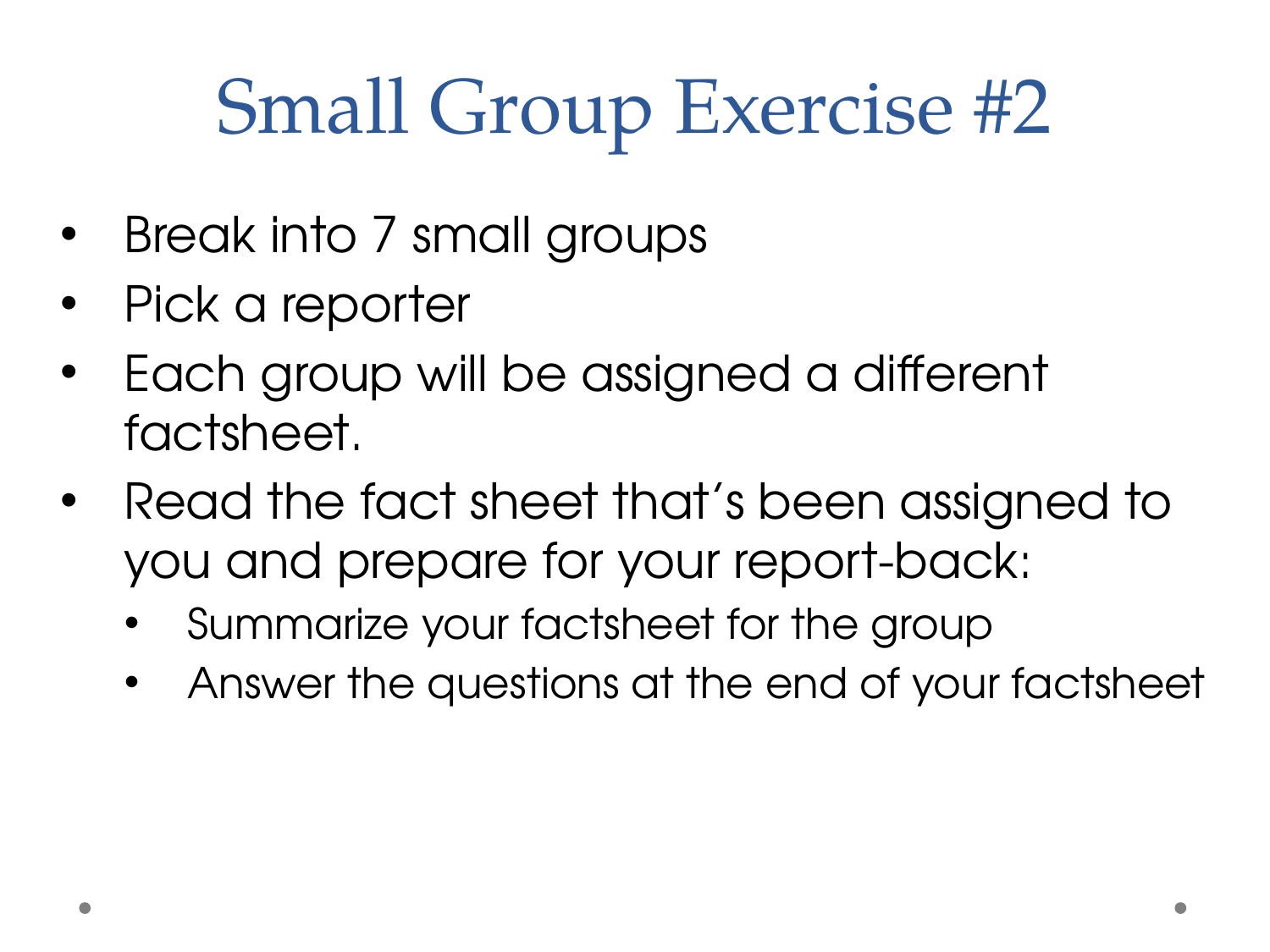

# Small Group Exercise #2
Break into 7 small groups
Pick a reporter
Each group will be assigned a different factsheet.
Read the fact sheet that’s been assigned to you and prepare for your report-back:
Summarize your factsheet for the group
Answer the questions at the end of your factsheet